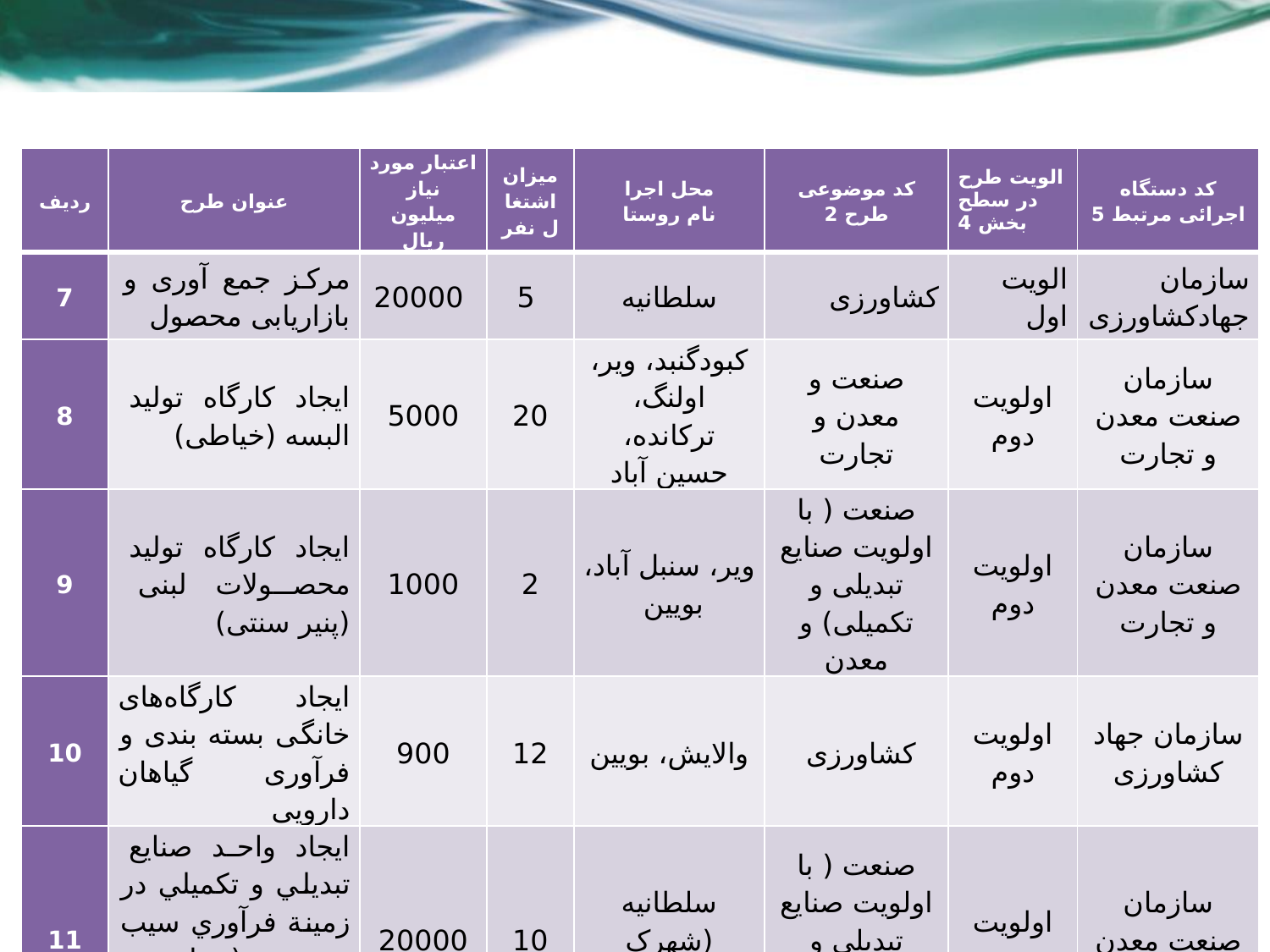

| ردیف | عنوان طرح | اعتبار مورد نیاز میلیون ریال | میزان اشتغال نفر | محل اجرا نام روستا | کد موضوعی طرح 2 | الویت طرح در سطح بخش 4 | کد دستگاه اجرائی مرتبط 5 |
| --- | --- | --- | --- | --- | --- | --- | --- |
| 7 | مرکز جمع آوری و بازاریابی محصول | 20000 | 5 | سلطانیه | کشاورزی | الویت اول | سازمان جهادکشاورزی |
| 8 | ایجاد کارگاه تولید البسه (خیاطی) | 5000 | 20 | کبودگنبد، ویر، اولنگ، ترکانده، حسین آباد | صنعت و معدن و تجارت | اولویت دوم | سازمان صنعت معدن و تجارت |
| 9 | ایجاد کارگاه تولید محصولات لبنی (پنیر سنتی) | 1000 | 2 | ویر، سنبل آباد، بویین | صنعت ( با اولویت صنایع تبدیلی و تکمیلی) و معدن | اولویت دوم | سازمان صنعت معدن و تجارت |
| 10 | ایجاد کارگاه‌های خانگی بسته بندی و فرآوری گیاهان دارویی | 900 | 12 | والایش، بویین | کشاورزی | اولویت دوم | سازمان جهاد کشاورزی |
| 11 | ايجاد واحد صنايع تبديلي و تكميلي در زمينة فرآوري سیب زمینی (نشاسته، چیپس، پوره و سایر فرآورده‌ها) | 20000 | 10 | سلطانیه (شهرک صنعتی) | صنعت ( با اولویت صنایع تبدیلی و تکمیلی) و معدن | اولویت دوم | سازمان صنعت معدن و تجارت |